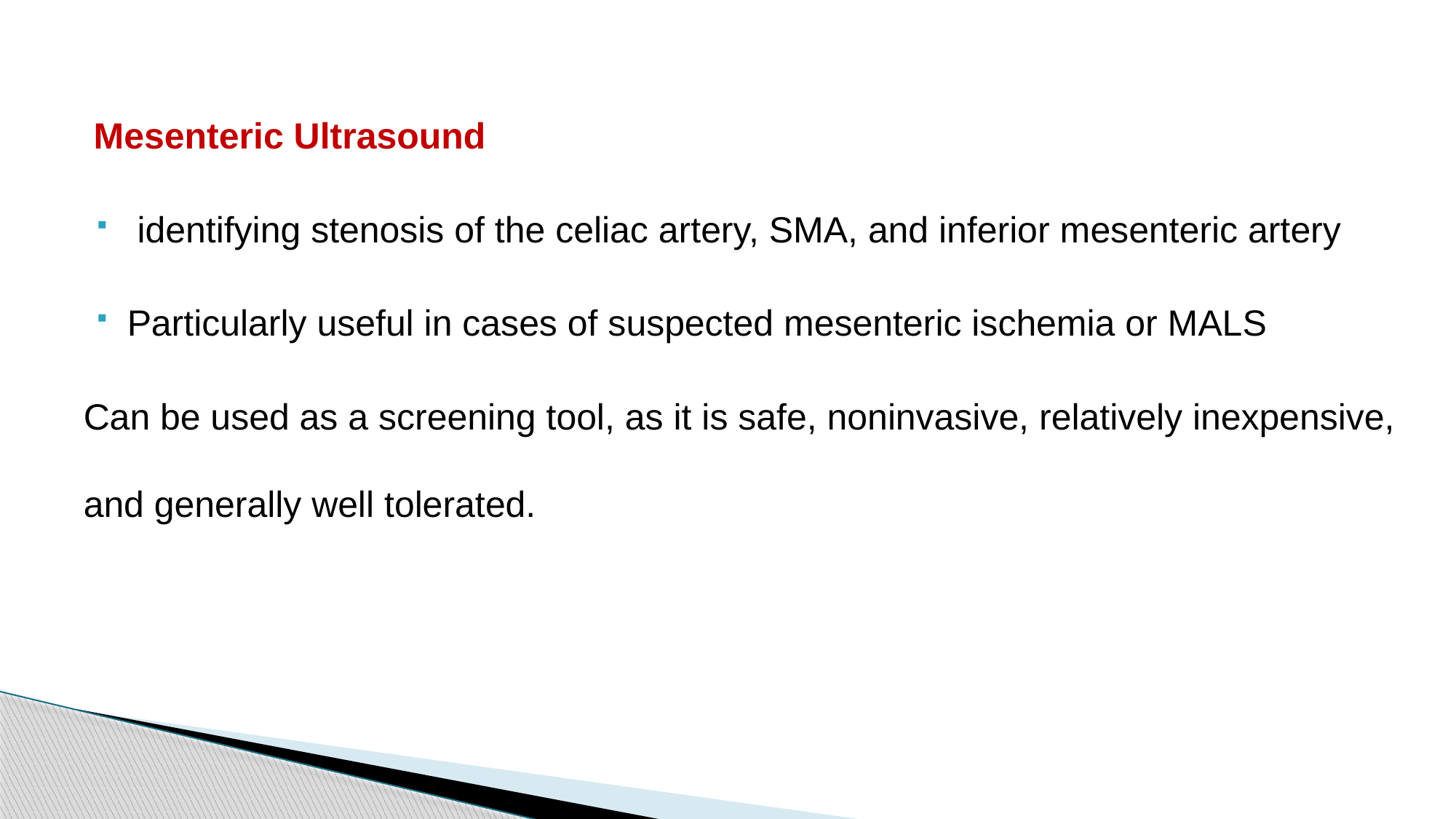

Mesenteric Ultrasound
 identifying stenosis of the celiac artery, SMA, and inferior mesenteric artery
Particularly useful in cases of suspected mesenteric ischemia or MALS
Can be used as a screening tool, as it is safe, noninvasive, relatively inexpensive, and generally well tolerated.